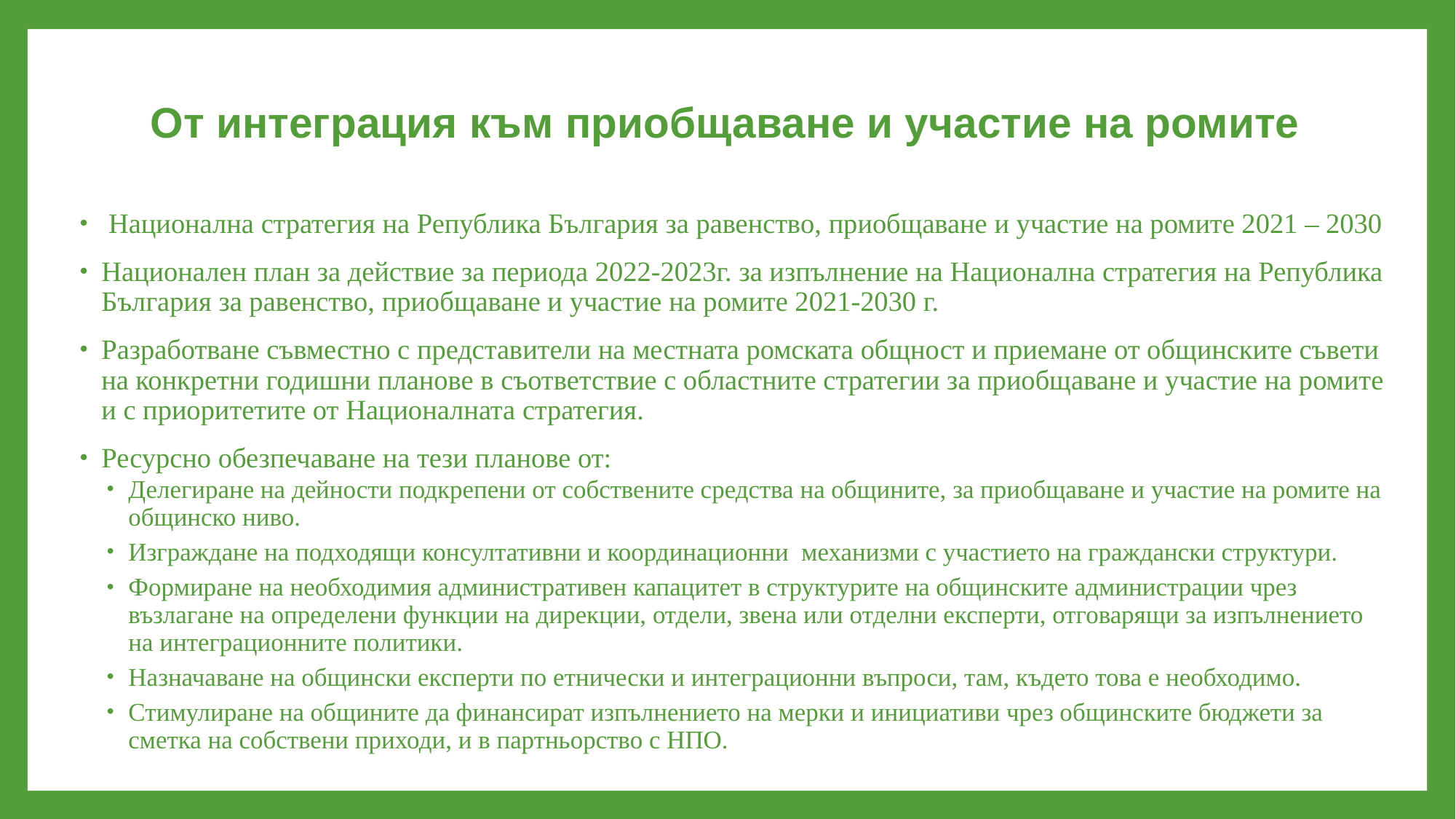

# От интеграция към приобщаване и участие на ромите
 Национална стратегия на Република България за равенство, приобщаване и участие на ромите 2021 – 2030
Национален план за действие за периода 2022-2023г. за изпълнение на Национална стратегия на Република България за равенство, приобщаване и участие на ромите 2021-2030 г.
Разработване съвместно с представители на местната ромската общност и приемане от общинските съвети на конкретни годишни планове в съответствие с областните стратегии за приобщаване и участие на ромите и с приоритетите от Националната стратегия.
Ресурсно обезпечаване на тези планове от:
Делегиране на дейности подкрепени от собствените средства на общините, за приобщаване и участие на ромите на общинско ниво.
Изграждане на подходящи консултативни и координационни  механизми с участието на граждански структури.
Формиране на необходимия административен капацитет в структурите на общинските администрации чрез възлагане на определени функции на дирекции, отдели, звена или отделни експерти, отговарящи за изпълнението на интеграционните политики.
Назначаване на общински експерти по етнически и интеграционни въпроси, там, където това е необходимо.
Стимулиране на общините да финансират изпълнението на мерки и инициативи чрез общинските бюджети за сметка на собствени приходи, и в партньорство с НПО.